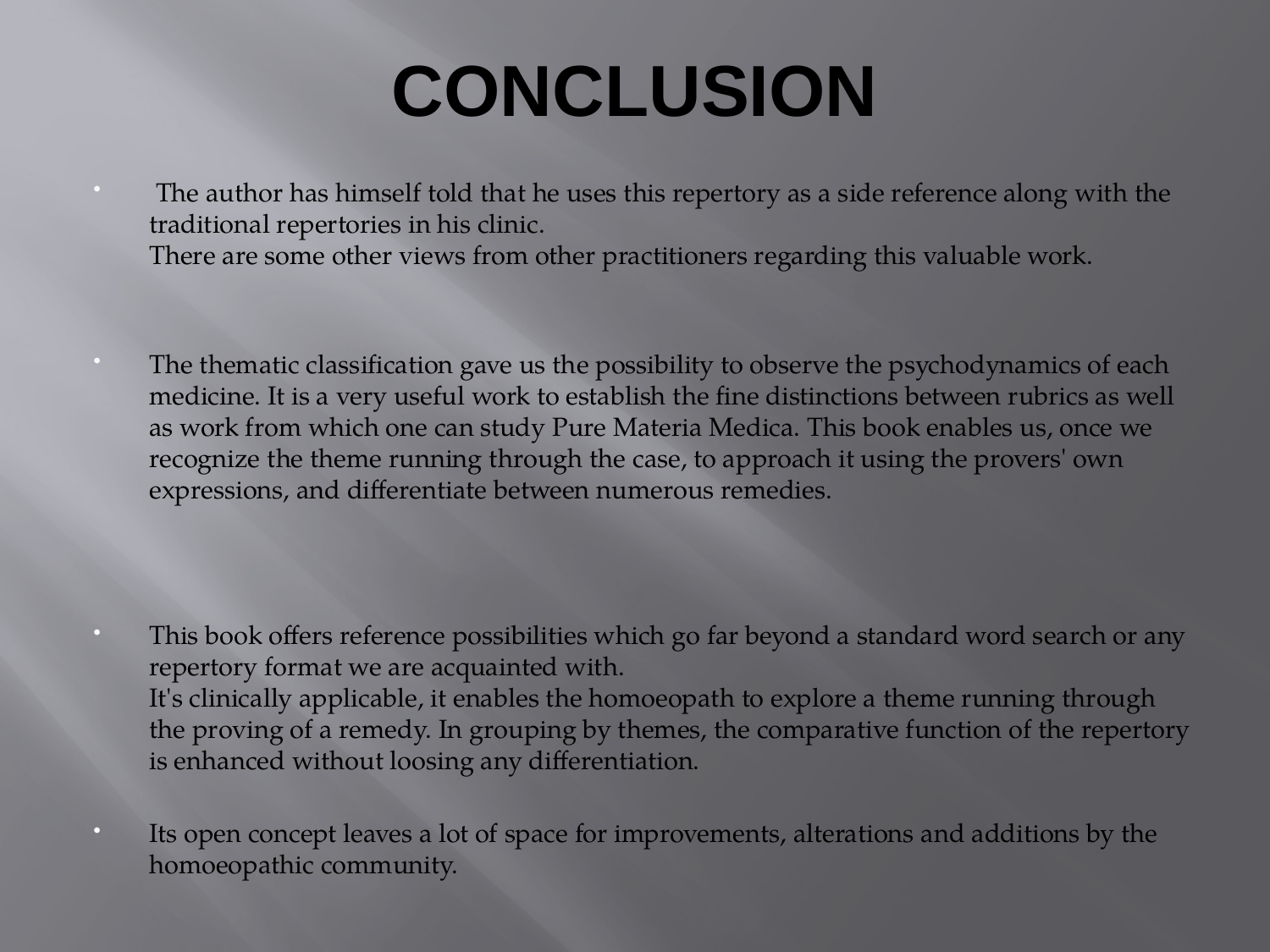

# CONCLUSION
 The author has himself told that he uses this repertory as a side reference along with the traditional repertories in his clinic. 
There are some other views from other practitioners regarding this valuable work.

The thematic classification gave us the possibility to observe the psychodynamics of each medicine. It is a very useful work to establish the fine distinctions between rubrics as well as work from which one can study Pure Materia Medica. This book enables us, once we recognize the theme running through the case, to approach it using the provers' own expressions, and differentiate between numerous remedies.

This book offers reference possibilities which go far beyond a standard word search or any repertory format we are acquainted with.
It's clinically applicable, it enables the homoeopath to explore a theme running through the proving of a remedy. In grouping by themes, the comparative function of the repertory is enhanced without loosing any differentiation.

Its open concept leaves a lot of space for improvements, alterations and additions by the homoeopathic community.